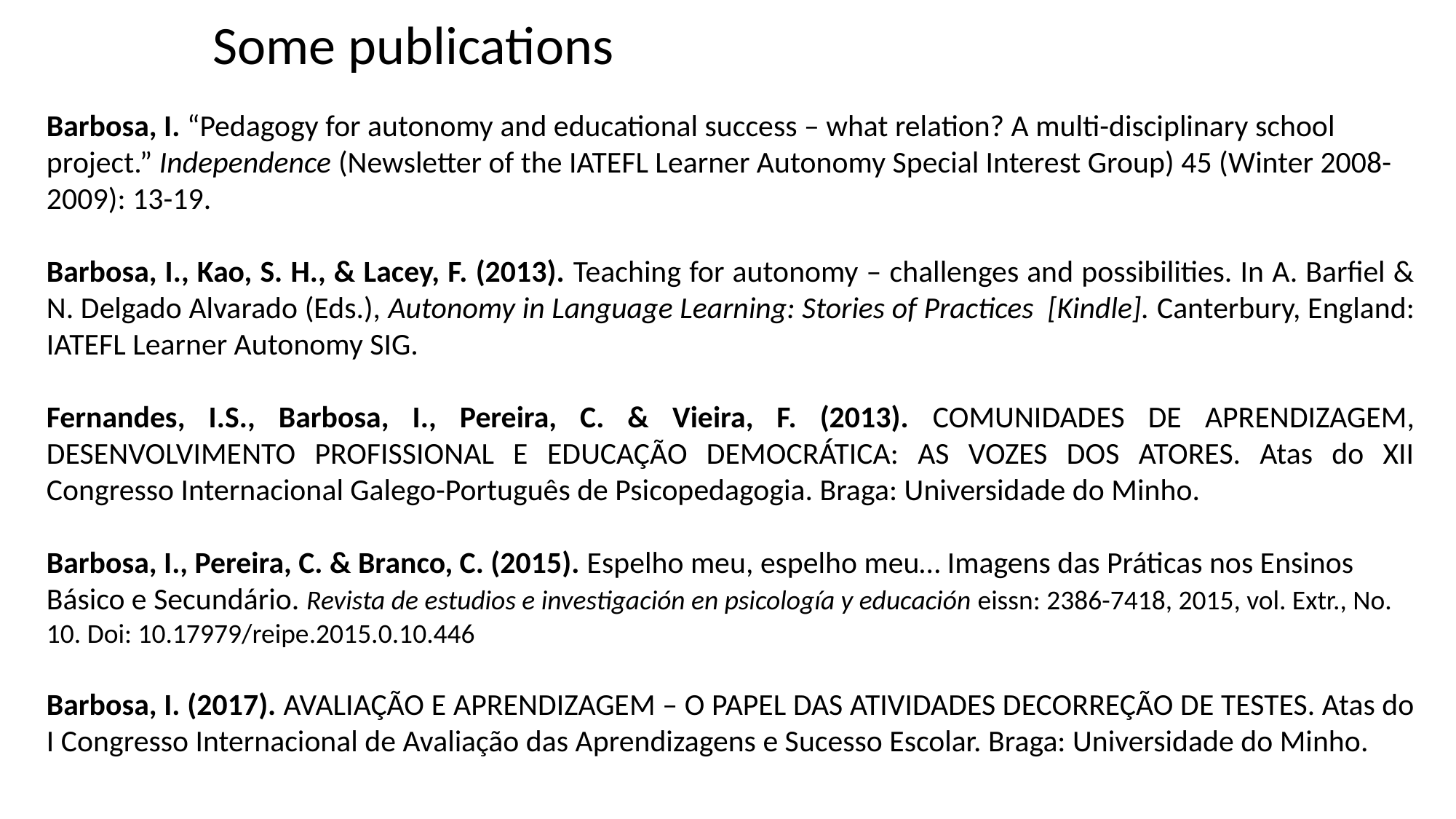

# Some publications
Barbosa, I. “Pedagogy for autonomy and educational success – what relation? A multi-disciplinary school project.” Independence (Newsletter of the IATEFL Learner Autonomy Special Interest Group) 45 (Winter 2008-2009): 13-19.

Barbosa, I., Kao, S. H., & Lacey, F. (2013). Teaching for autonomy – challenges and possibilities. In A. Barfiel & N. Delgado Alvarado (Eds.), Autonomy in Language Learning: Stories of Practices  [Kindle]. Canterbury, England: IATEFL Learner Autonomy SIG.

Fernandes, I.S., Barbosa, I., Pereira, C. & Vieira, F. (2013). COMUNIDADES DE APRENDIZAGEM, DESENVOLVIMENTO PROFISSIONAL E EDUCAÇÃO DEMOCRÁTICA: AS VOZES DOS ATORES. Atas do XII Congresso Internacional Galego-Português de Psicopedagogia. Braga: Universidade do Minho.

Barbosa, I., Pereira, C. & Branco, C. (2015). Espelho meu, espelho meu… Imagens das Práticas nos Ensinos Básico e Secundário. Revista de estudios e investigación en psicología y educación eissn: 2386-7418, 2015, vol. Extr., No. 10. Doi: 10.17979/reipe.2015.0.10.446

Barbosa, I. (2017). AVALIAÇÃO E APRENDIZAGEM – O PAPEL DAS ATIVIDADES DECORREÇÃO DE TESTES. Atas do I Congresso Internacional de Avaliação das Aprendizagens e Sucesso Escolar. Braga: Universidade do Minho.